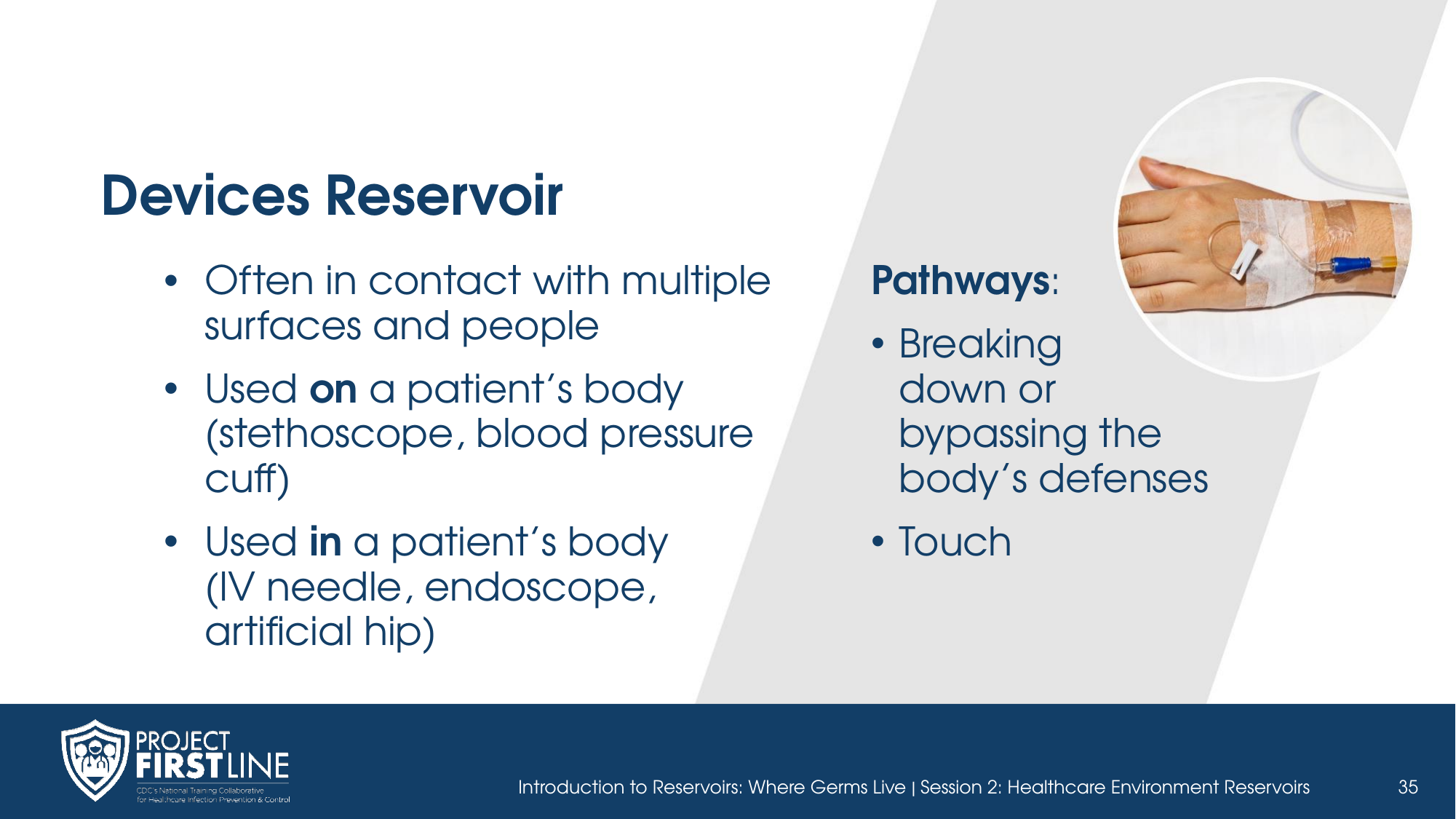

# Devices Reservoir
Often in contact with multiple surfaces and people
Used on a patient’s body (stethoscope, blood pressure cuff)
Used in a patient’s body
(IV needle, endoscope,
artificial hip)
Pathways:
Breaking
down or bypassing the body’s defenses
Touch